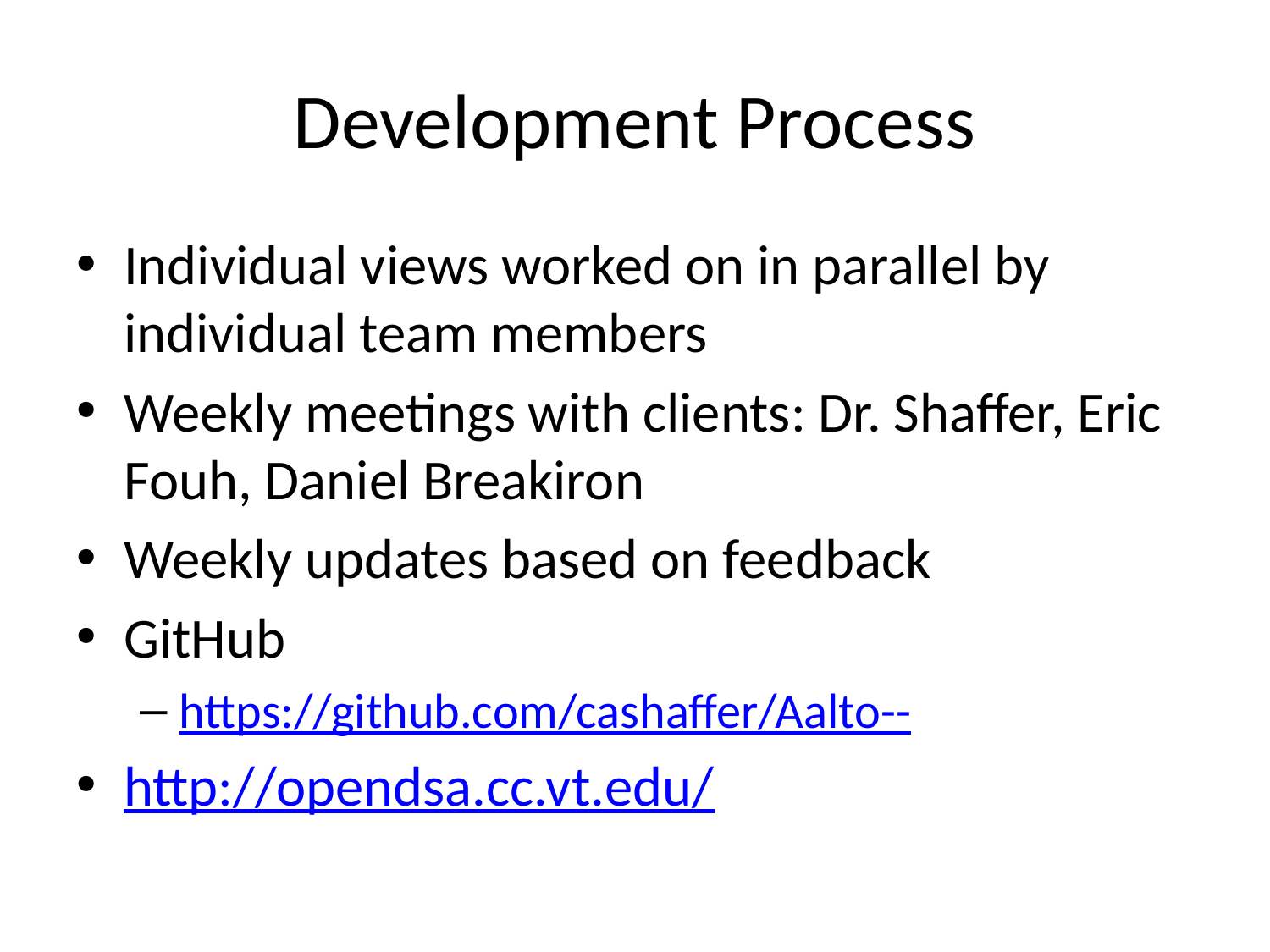

# Development Process
Individual views worked on in parallel by individual team members
Weekly meetings with clients: Dr. Shaffer, Eric Fouh, Daniel Breakiron
Weekly updates based on feedback
GitHub
https://github.com/cashaffer/Aalto--
http://opendsa.cc.vt.edu/